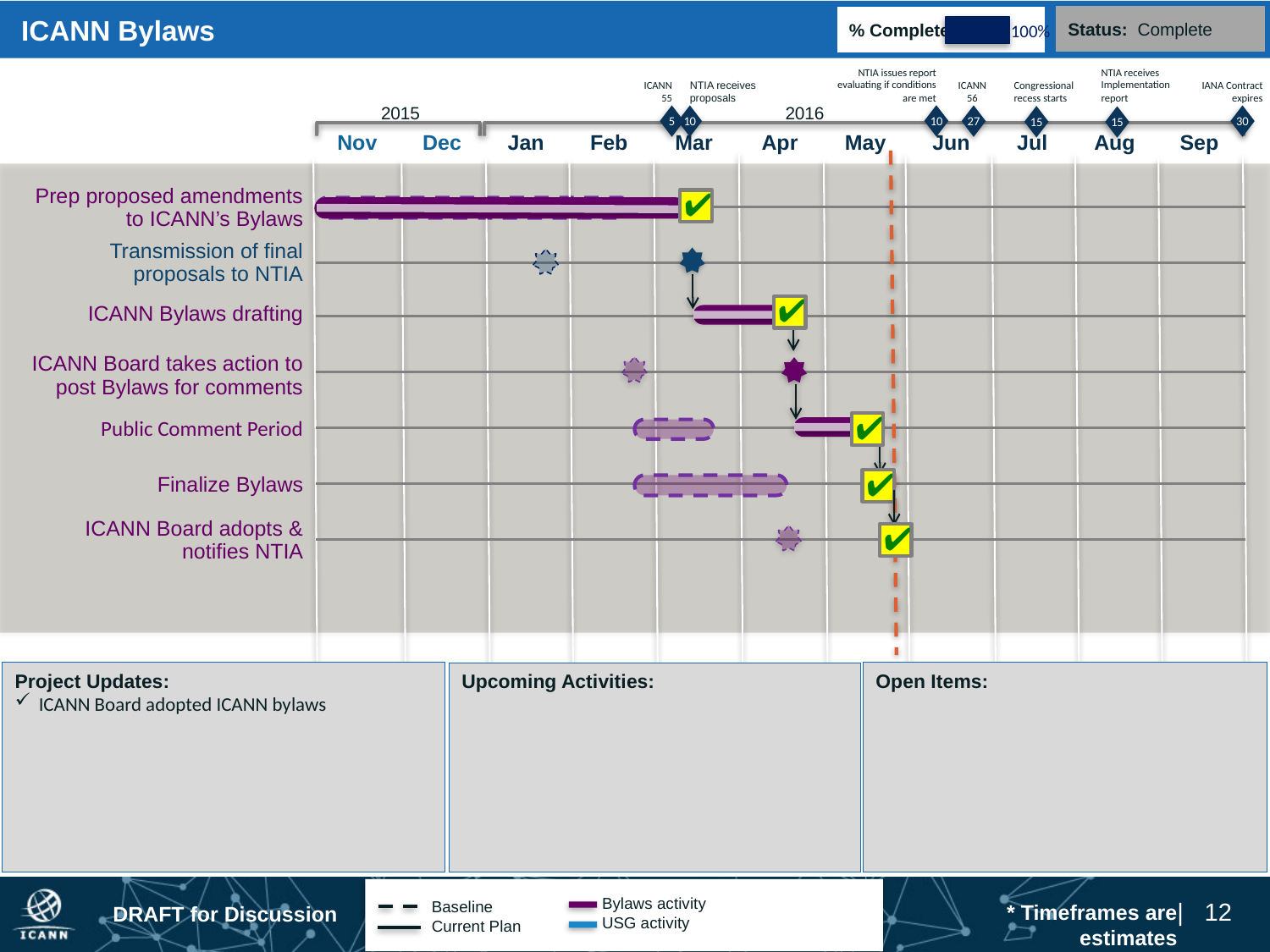

# ICANN Bylaws
Status:  Complete
% Complete:
100%

NTIA issues report evaluating if conditions are met
NTIA receives Implementation report
ICANN 55
NTIA receives proposals
ICANN 56
Congressional recess starts
IANA Contract expires
2015
2016
10
5
10
27
30
15
15
Nov
Dec
Jan
Feb
Mar
Apr
May
Jun
Jul
Aug
Sep

Prep proposed amendments to ICANN’s Bylaws

✔

Transmission of final proposals to NTIA

✔

ICANN Bylaws drafting

ICANN Board takes action to post Bylaws for comments

✔

Public Comment Period

✔

Finalize Bylaws

ICANN Board adopts & notifies NTIA
✔

Project Updates:
ICANN Board adopted ICANN bylaws
Open Items:
Upcoming Activities:

Bylaws activity
USG activity
Baseline
Current Plan
* Timeframes are estimates
DRAFT for Discussion